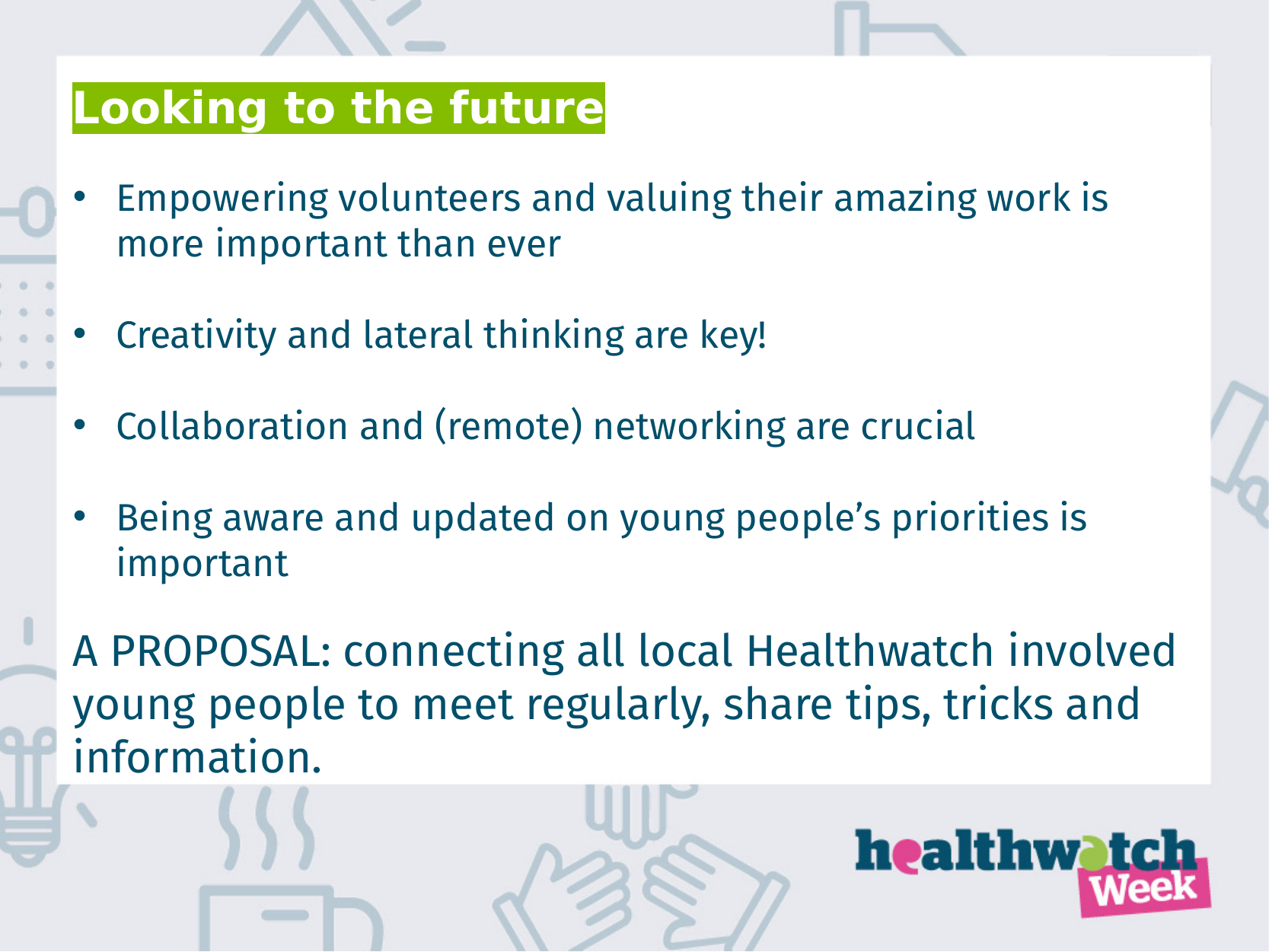

Looking to the future
Empowering volunteers and valuing their amazing work is more important than ever

Creativity and lateral thinking are key!

Collaboration and (remote) networking are crucial

Being aware and updated on young people’s priorities is important

A PROPOSAL: connecting all local Healthwatch involved young people to meet regularly, share tips, tricks and information.